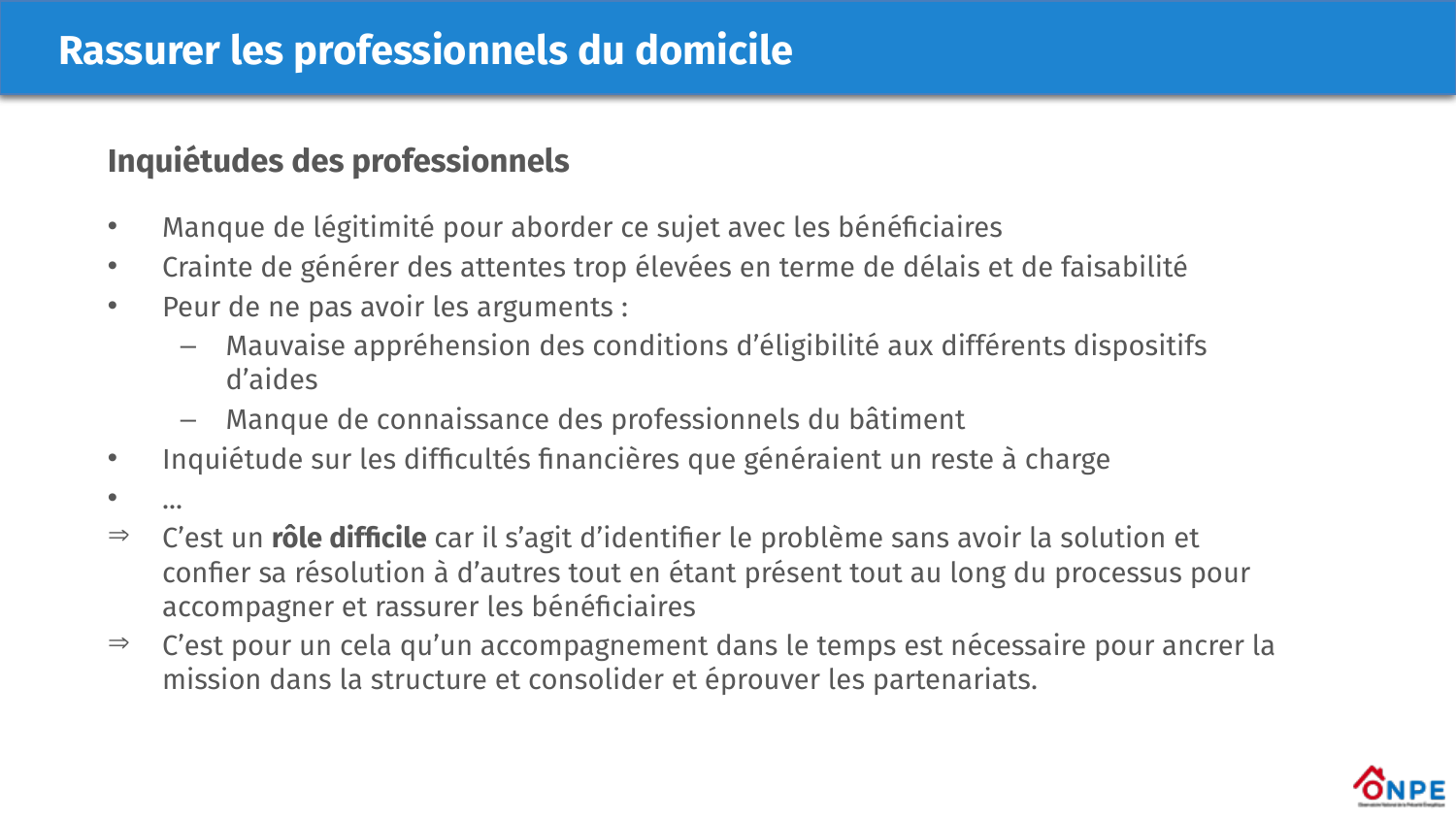

Rassurer les professionnels du domicile
Inquiétudes des professionnels
Manque de légitimité pour aborder ce sujet avec les bénéficiaires
Crainte de générer des attentes trop élevées en terme de délais et de faisabilité
Peur de ne pas avoir les arguments :
Mauvaise appréhension des conditions d’éligibilité aux différents dispositifs d’aides
Manque de connaissance des professionnels du bâtiment
Inquiétude sur les difficultés financières que généraient un reste à charge
...
C’est un rôle difficile car il s’agit d’identifier le problème sans avoir la solution et confier sa résolution à d’autres tout en étant présent tout au long du processus pour accompagner et rassurer les bénéficiaires
C’est pour un cela qu’un accompagnement dans le temps est nécessaire pour ancrer la mission dans la structure et consolider et éprouver les partenariats.